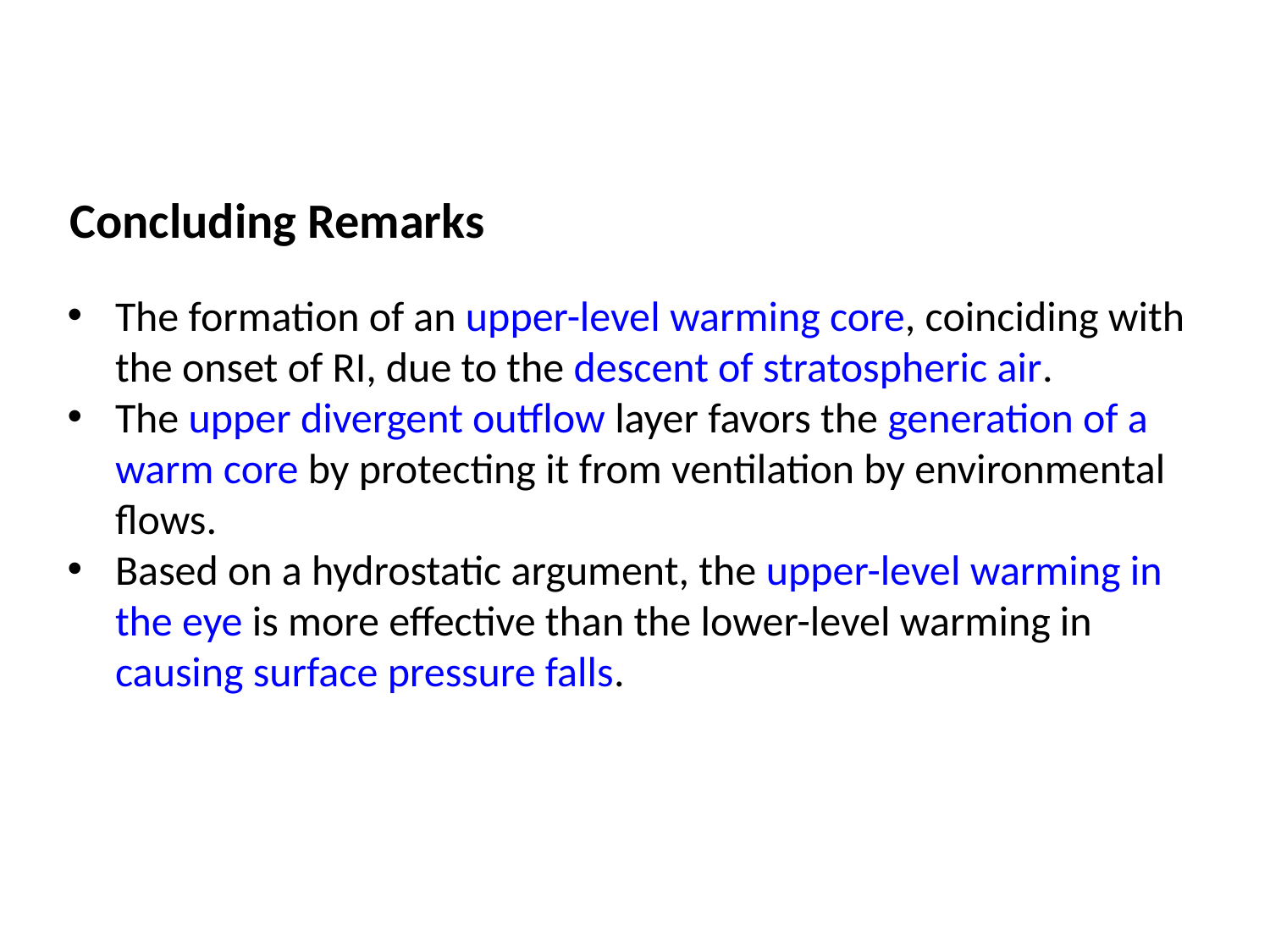

Concluding Remarks
The formation of an upper-level warming core, coinciding with the onset of RI, due to the descent of stratospheric air.
The upper divergent outflow layer favors the generation of a warm core by protecting it from ventilation by environmental flows.
Based on a hydrostatic argument, the upper-level warming in the eye is more effective than the lower-level warming in causing surface pressure falls.